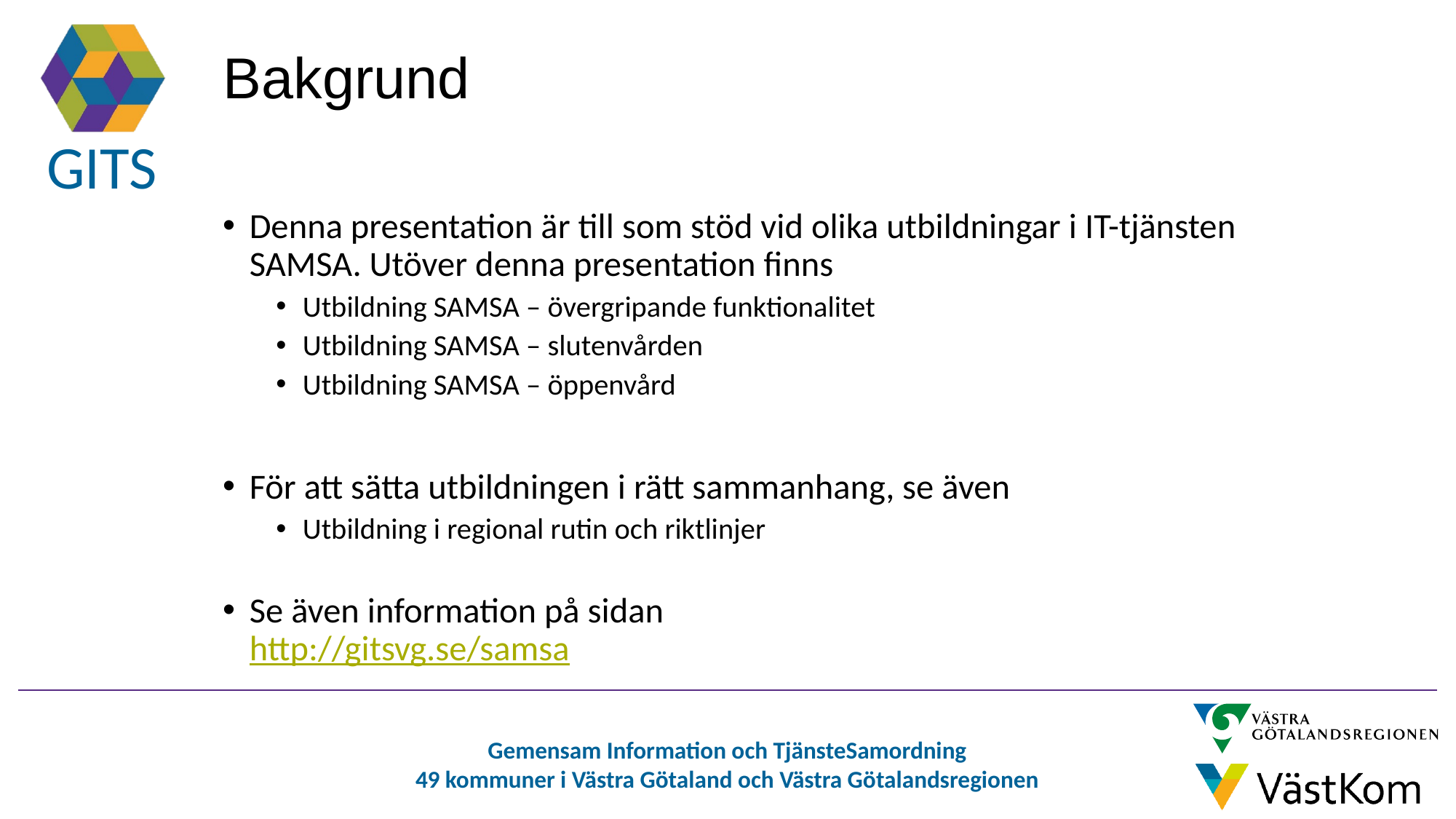

# Bakgrund

Denna presentation är till som stöd vid olika utbildningar i IT-tjänsten SAMSA. Utöver denna presentation finns
Utbildning SAMSA – övergripande funktionalitet
Utbildning SAMSA – slutenvården
Utbildning SAMSA – öppenvård

För att sätta utbildningen i rätt sammanhang, se även
Utbildning i regional rutin och riktlinjer
Se även information på sidan
http://gitsvg.se/samsa